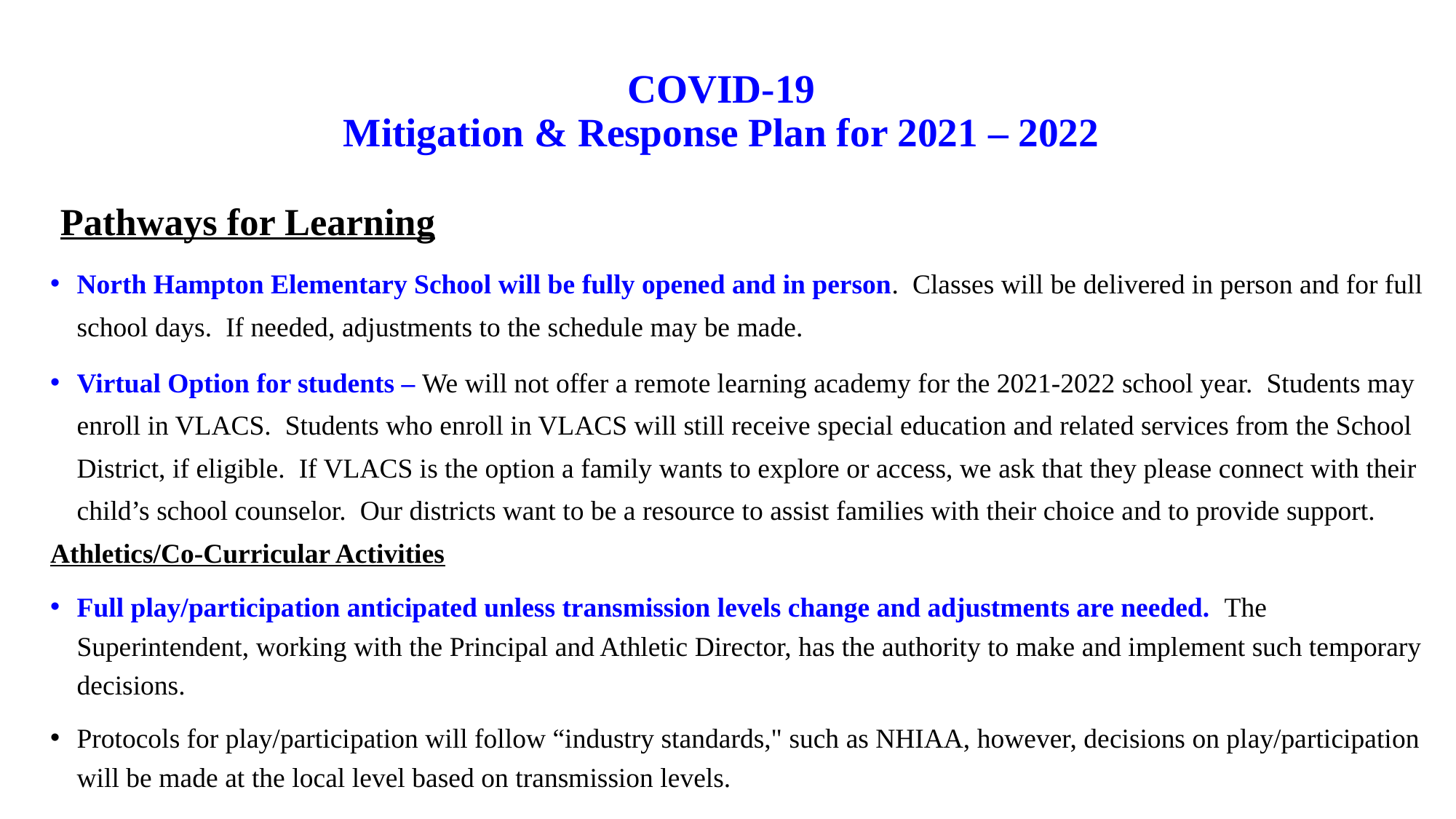

# COVID-19 Mitigation & Response Plan for 2021 – 2022
 Pathways for Learning
North Hampton Elementary School will be fully opened and in person.  Classes will be delivered in person and for full school days.  If needed, adjustments to the schedule may be made.
Virtual Option for students – We will not offer a remote learning academy for the 2021-2022 school year.  Students may enroll in VLACS.  Students who enroll in VLACS will still receive special education and related services from the School District, if eligible.  If VLACS is the option a family wants to explore or access, we ask that they please connect with their child’s school counselor.  Our districts want to be a resource to assist families with their choice and to provide support.
Athletics/Co-Curricular Activities
Full play/participation anticipated unless transmission levels change and adjustments are needed.  The Superintendent, working with the Principal and Athletic Director, has the authority to make and implement such temporary decisions.
Protocols for play/participation will follow “industry standards," such as NHIAA, however, decisions on play/participation will be made at the local level based on transmission levels.